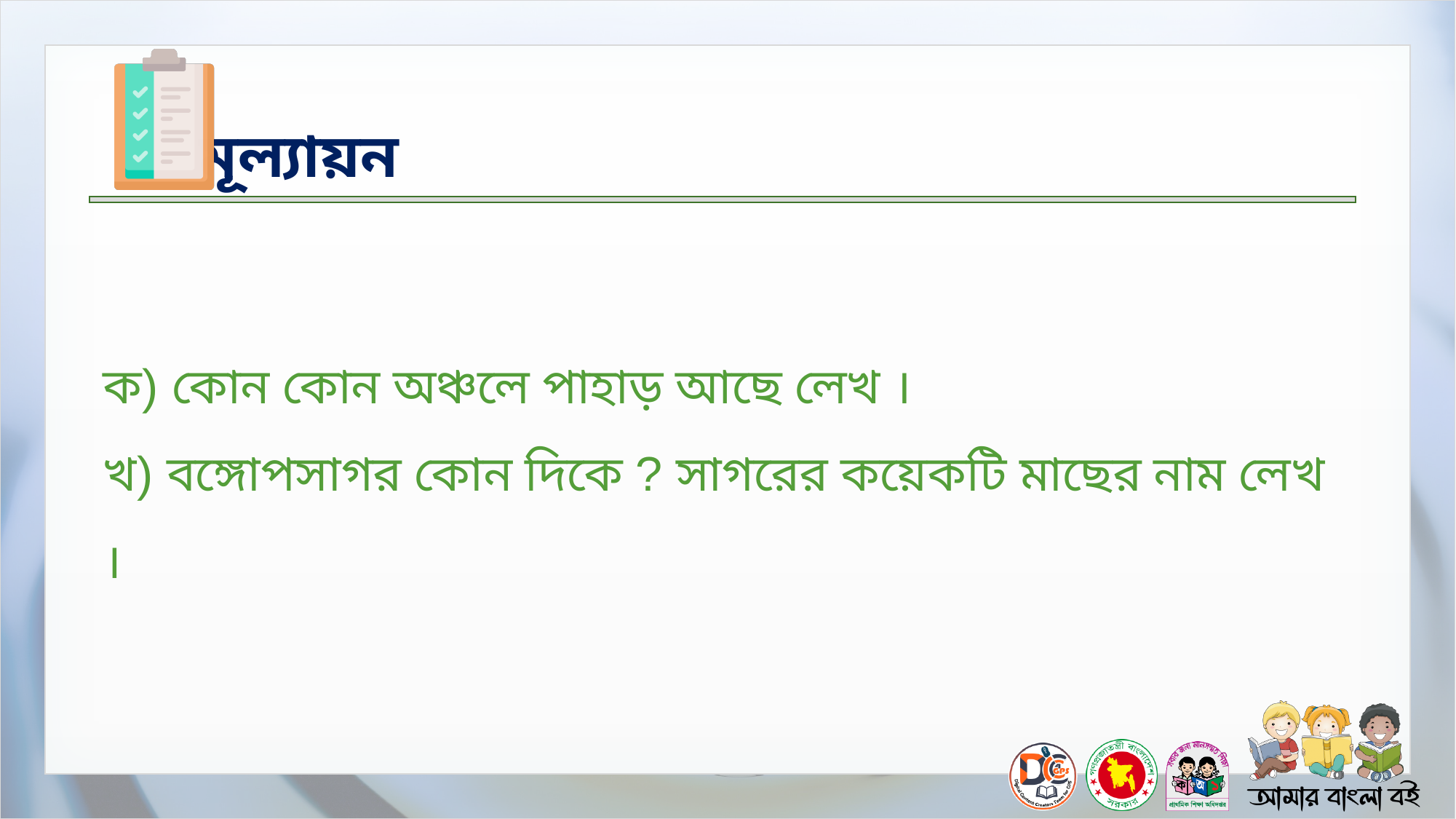

ক) কোন কোন অঞ্চলে পাহাড় আছে লেখ ।
খ) বঙ্গোপসাগর কোন দিকে ? সাগরের কয়েকটি মাছের নাম লেখ ।